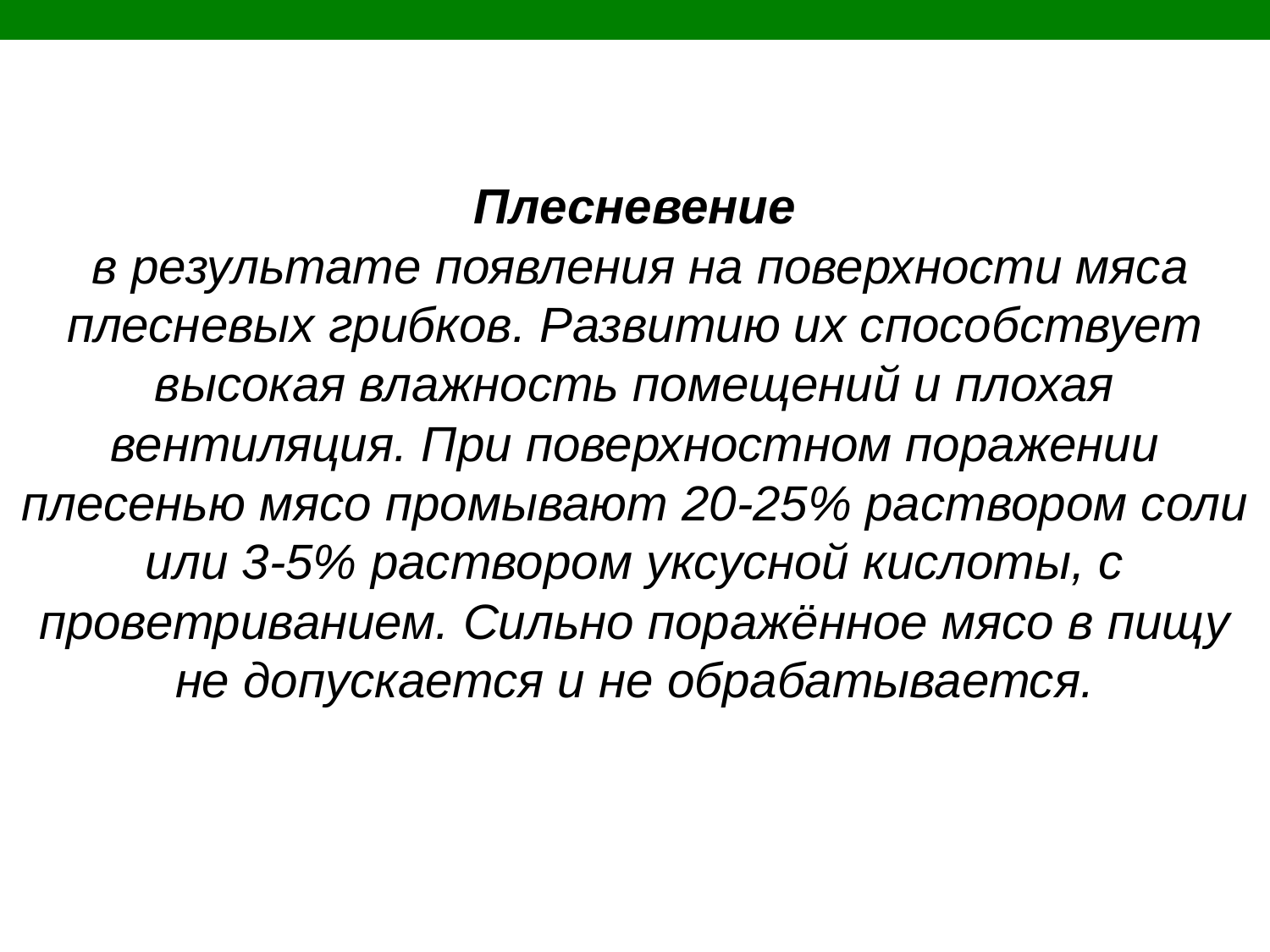

# Плесневение в результате появления на поверхности мяса плесневых грибков. Развитию их способствует высокая влажность помещений и плохая вентиляция. При поверхностном поражении плесенью мясо промывают 20-25% раствором соли или 3-5% раствором уксусной кислоты, с проветриванием. Сильно поражённое мясо в пищу не допускается и не обрабатывается.